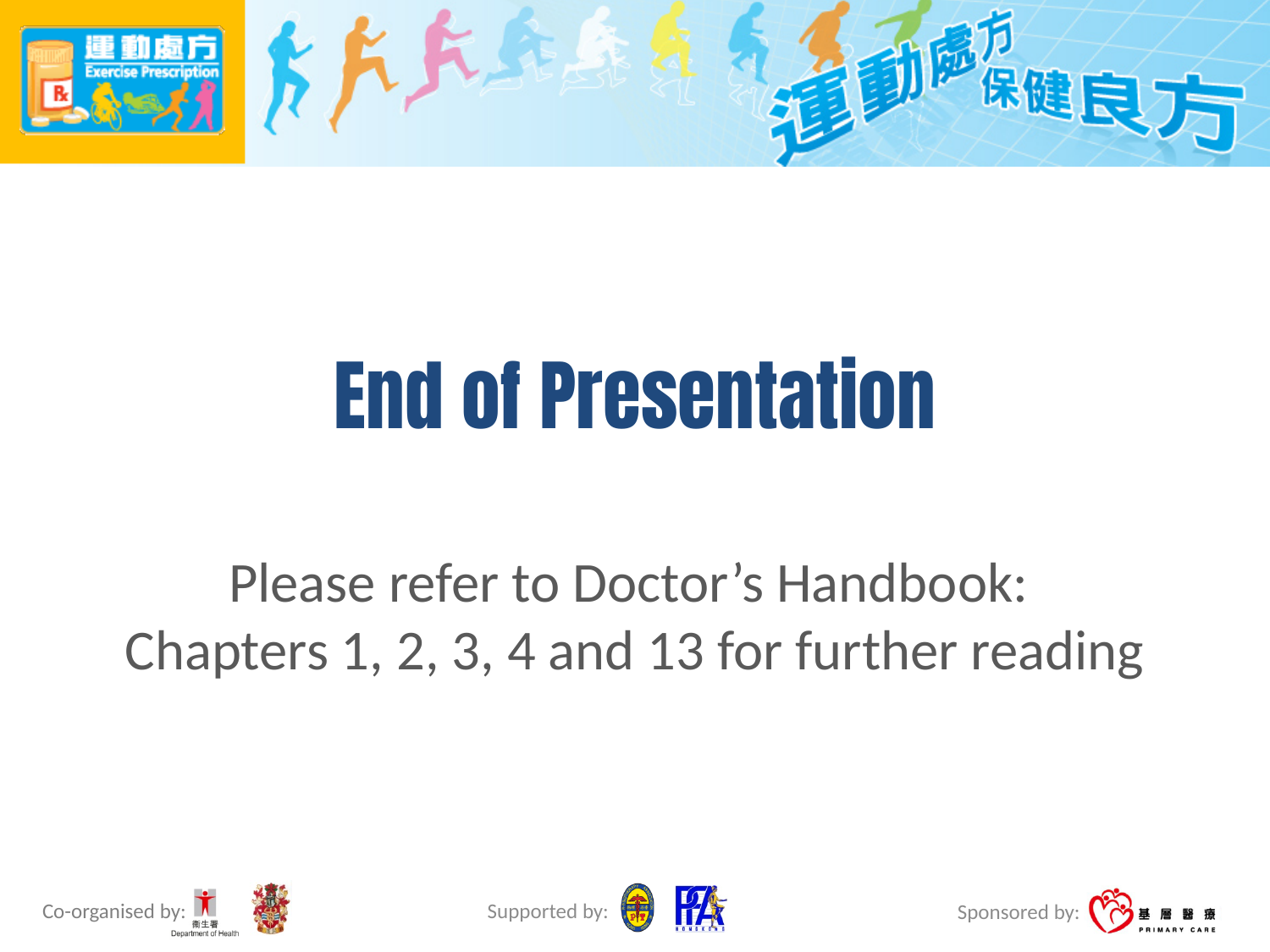

# End of Presentation
Please refer to Doctor’s Handbook:
Chapters 1, 2, 3, 4 and 13 for further reading